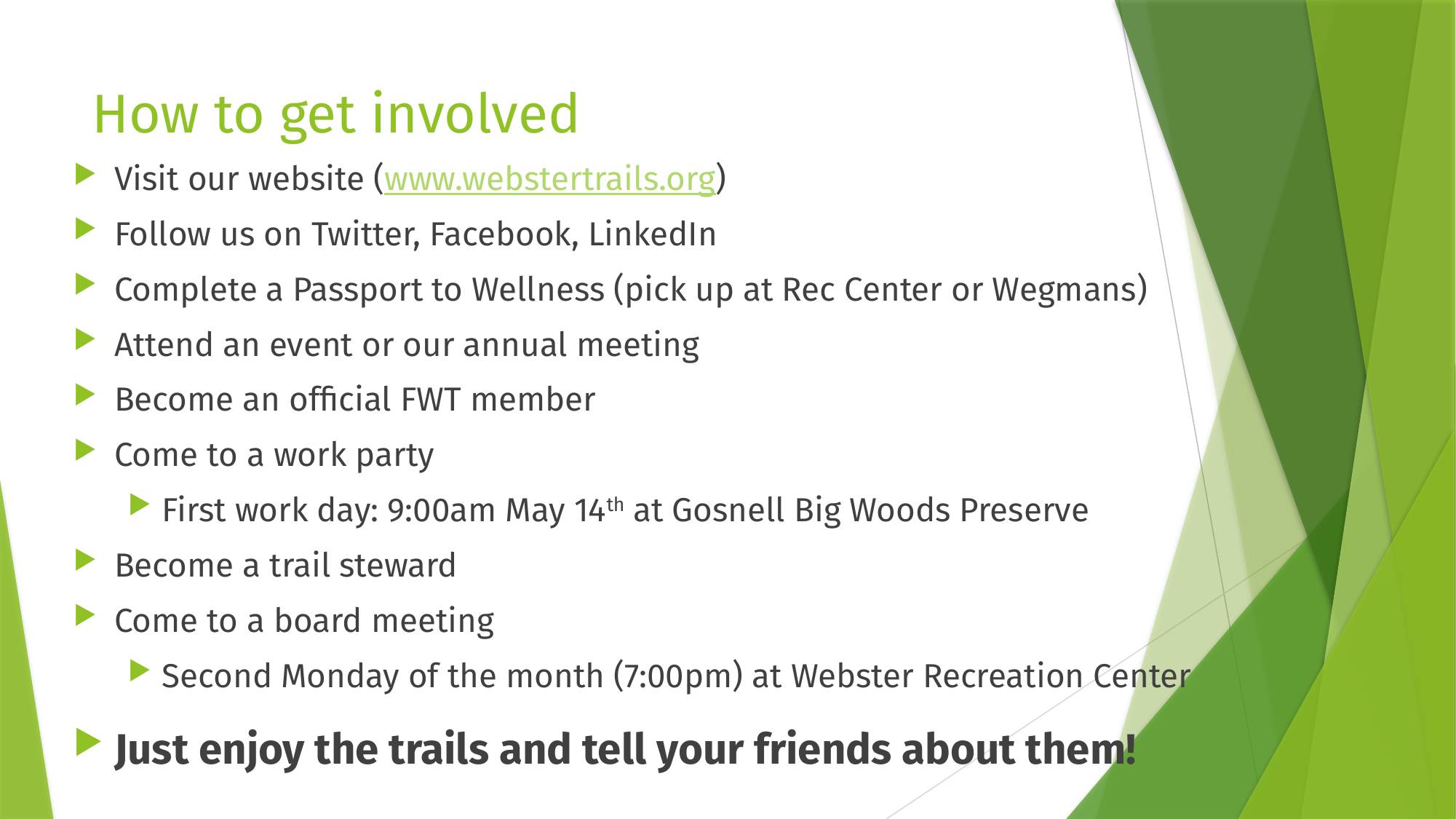

# How to get involved
Visit our website (www.webstertrails.org)
Follow us on Twitter, Facebook, LinkedIn
Complete a Passport to Wellness (pick up at Rec Center or Wegmans)
Attend an event or our annual meeting
Become an official FWT member
Come to a work party
First work day: 9:00am May 14th at Gosnell Big Woods Preserve
Become a trail steward
Come to a board meeting
Second Monday of the month (7:00pm) at Webster Recreation Center
Just enjoy the trails and tell your friends about them!